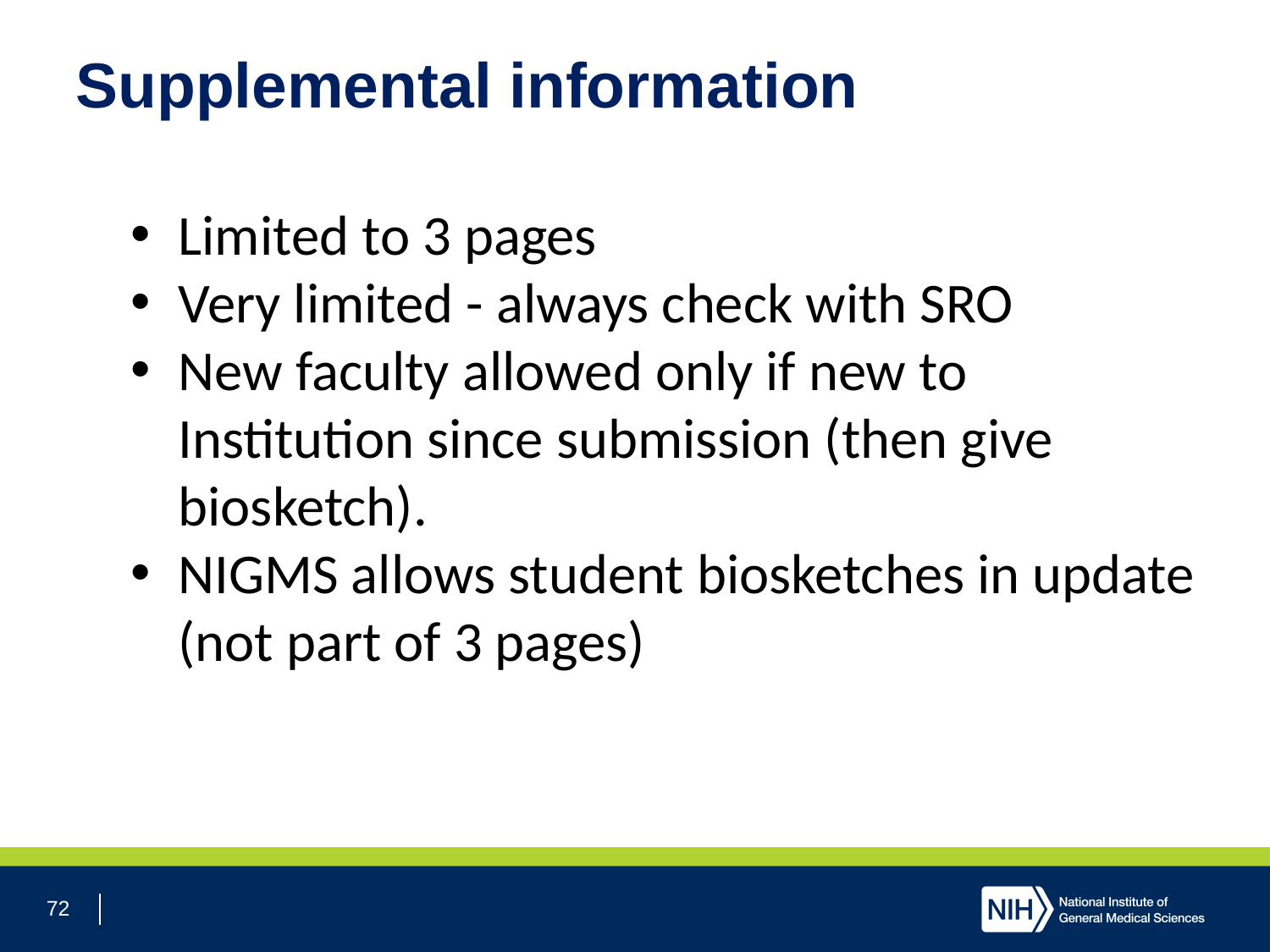

# Supplemental information
Limited to 3 pages
Very limited - always check with SRO
New faculty allowed only if new to Institution since submission (then give biosketch).
NIGMS allows student biosketches in update (not part of 3 pages)
72